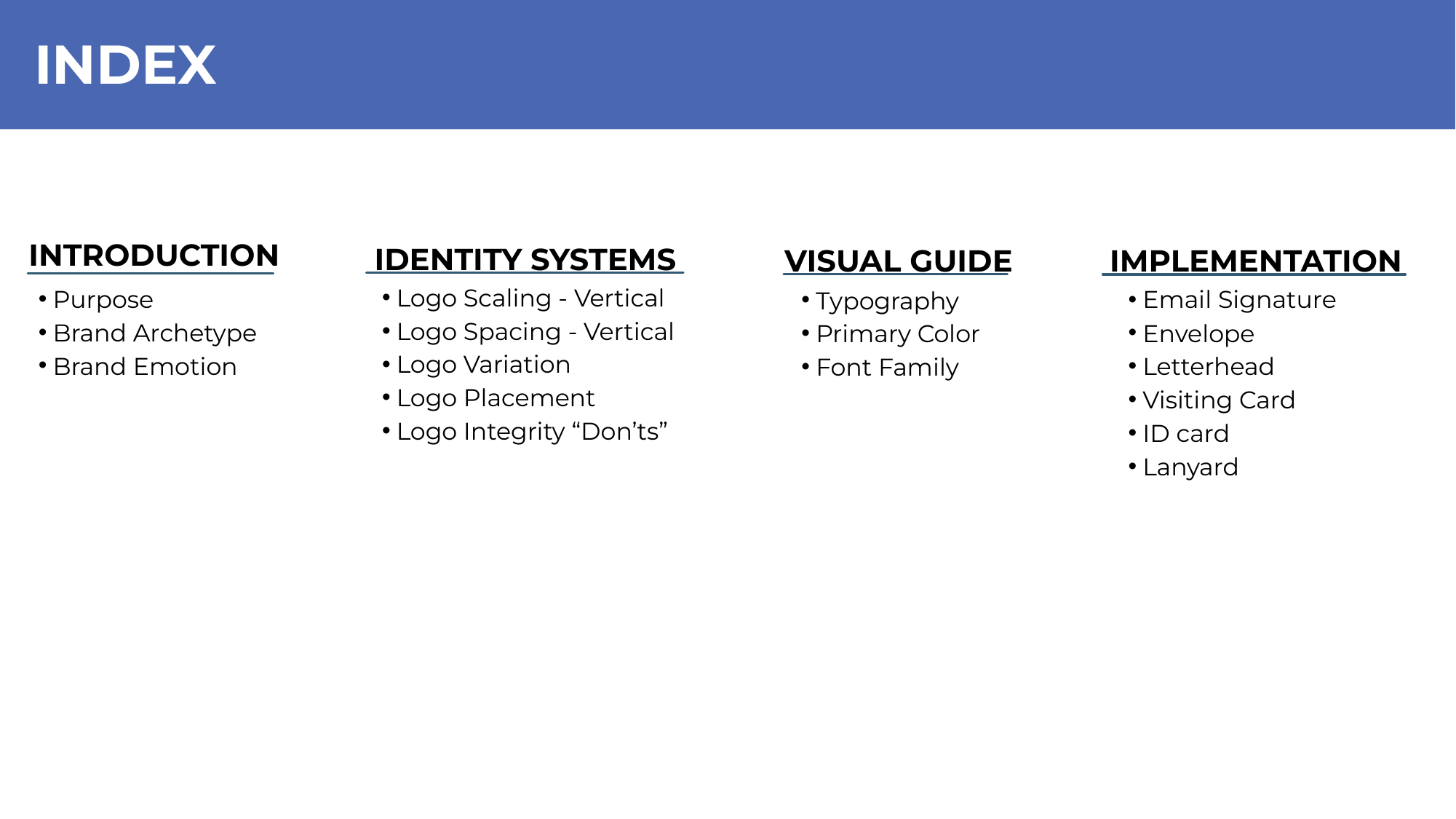

INDEX
INTRODUCTION
IDENTITY SYSTEMS
VISUAL GUIDE
IMPLEMENTATION
Logo Scaling - Vertical
Logo Spacing - Vertical
Logo Variation
Logo Placement
Logo Integrity “Don’ts”

Purpose
Brand Archetype
Brand Emotion
Email Signature
Envelope
Letterhead
Visiting Card
ID card
Lanyard

Typography
Primary Color
Font Family